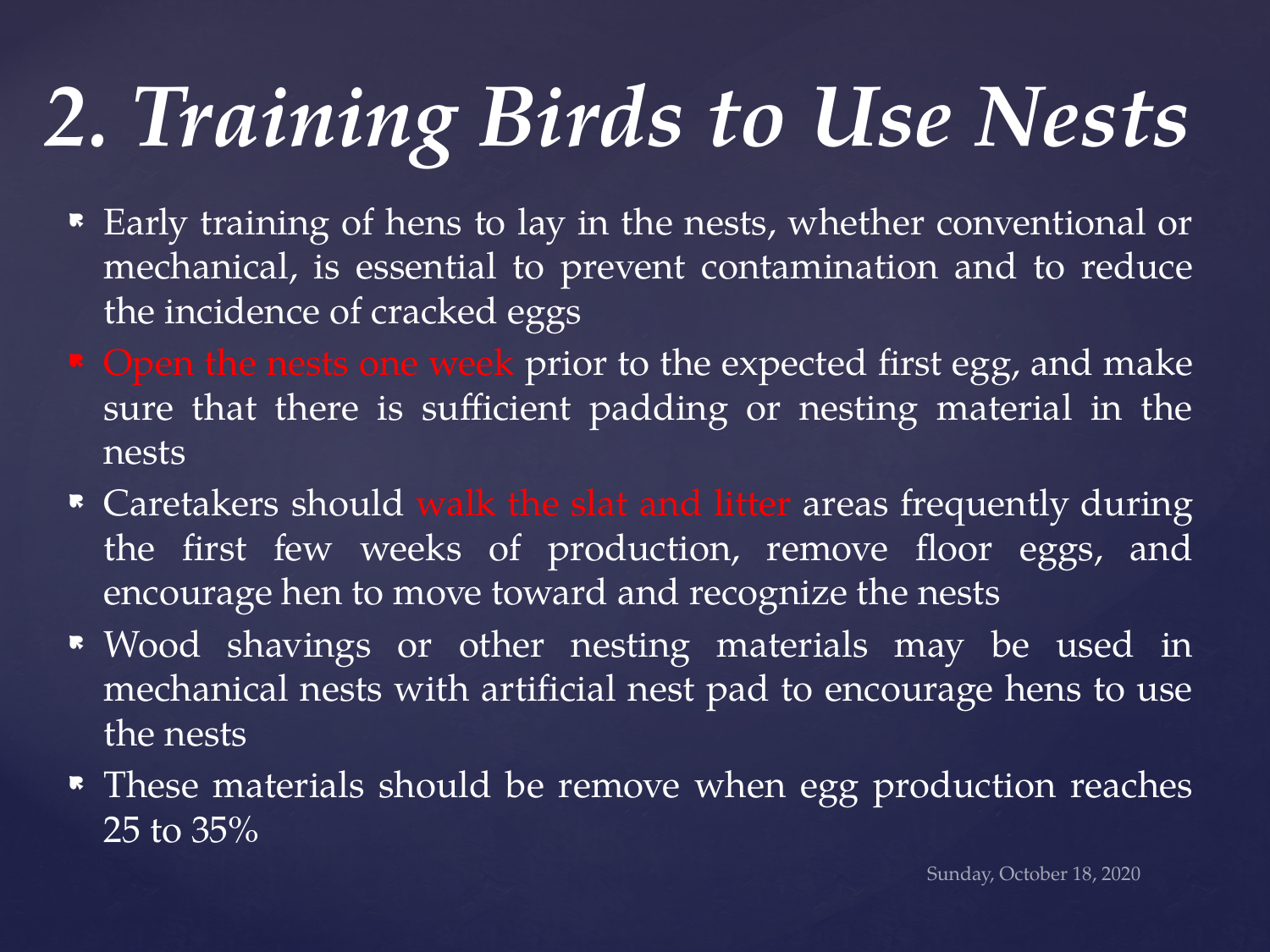

# 2. Training Birds to Use Nests
Early training of hens to lay in the nests, whether conventional or mechanical, is essential to prevent contamination and to reduce the incidence of cracked eggs
Open the nests one week prior to the expected first egg, and make sure that there is sufficient padding or nesting material in the nests
Caretakers should walk the slat and litter areas frequently during the first few weeks of production, remove floor eggs, and encourage hen to move toward and recognize the nests
Wood shavings or other nesting materials may be used in mechanical nests with artificial nest pad to encourage hens to use the nests
These materials should be remove when egg production reaches 25 to 35%

Sunday, October 18, 2020